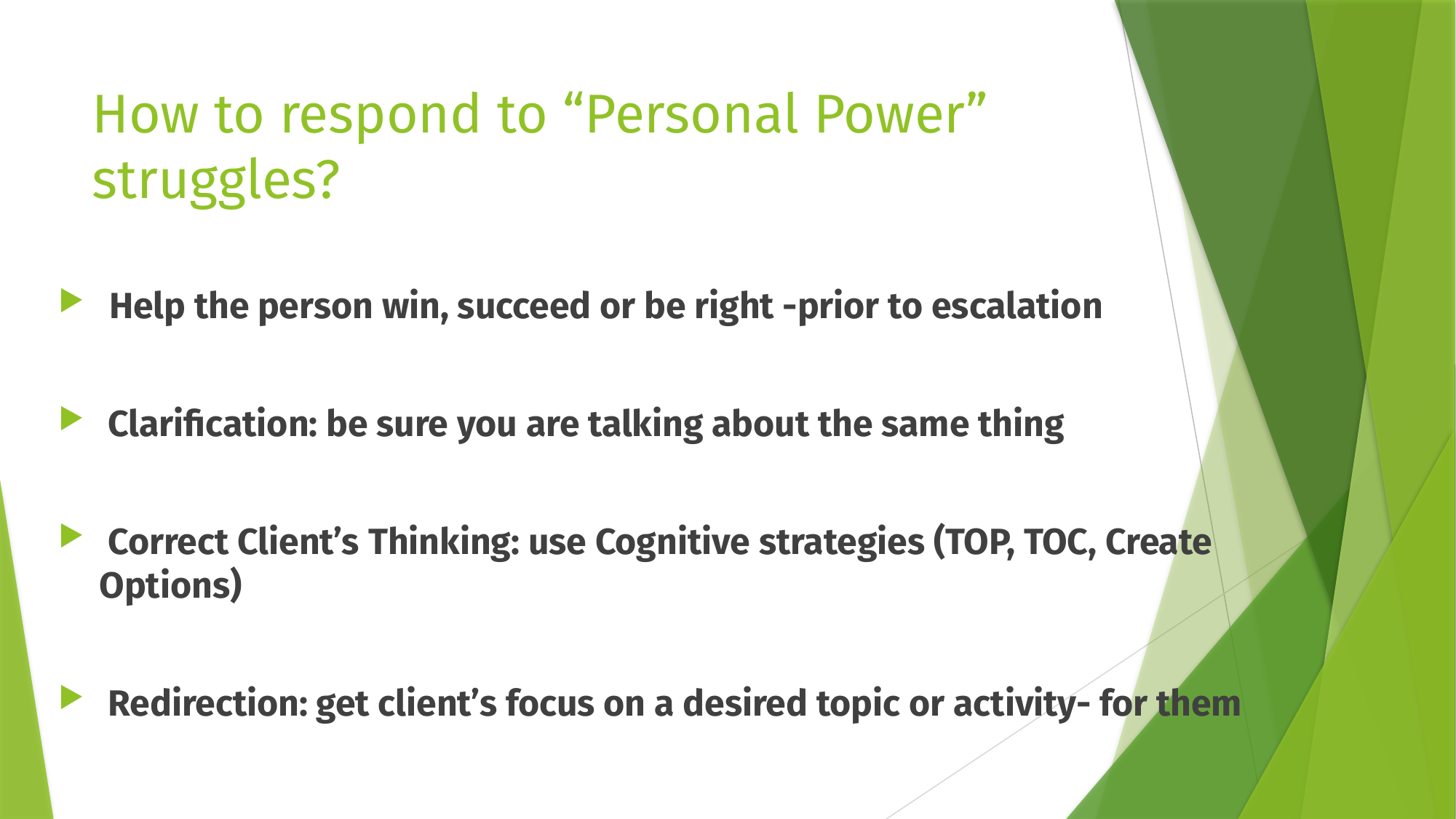

# How to respond to “Personal Power” struggles?
 Help the person win, succeed or be right -prior to escalation

 Clarification: be sure you are talking about the same thing

 Correct Client’s Thinking: use Cognitive strategies (TOP, TOC, Create Options)

 Redirection: get client’s focus on a desired topic or activity- for them